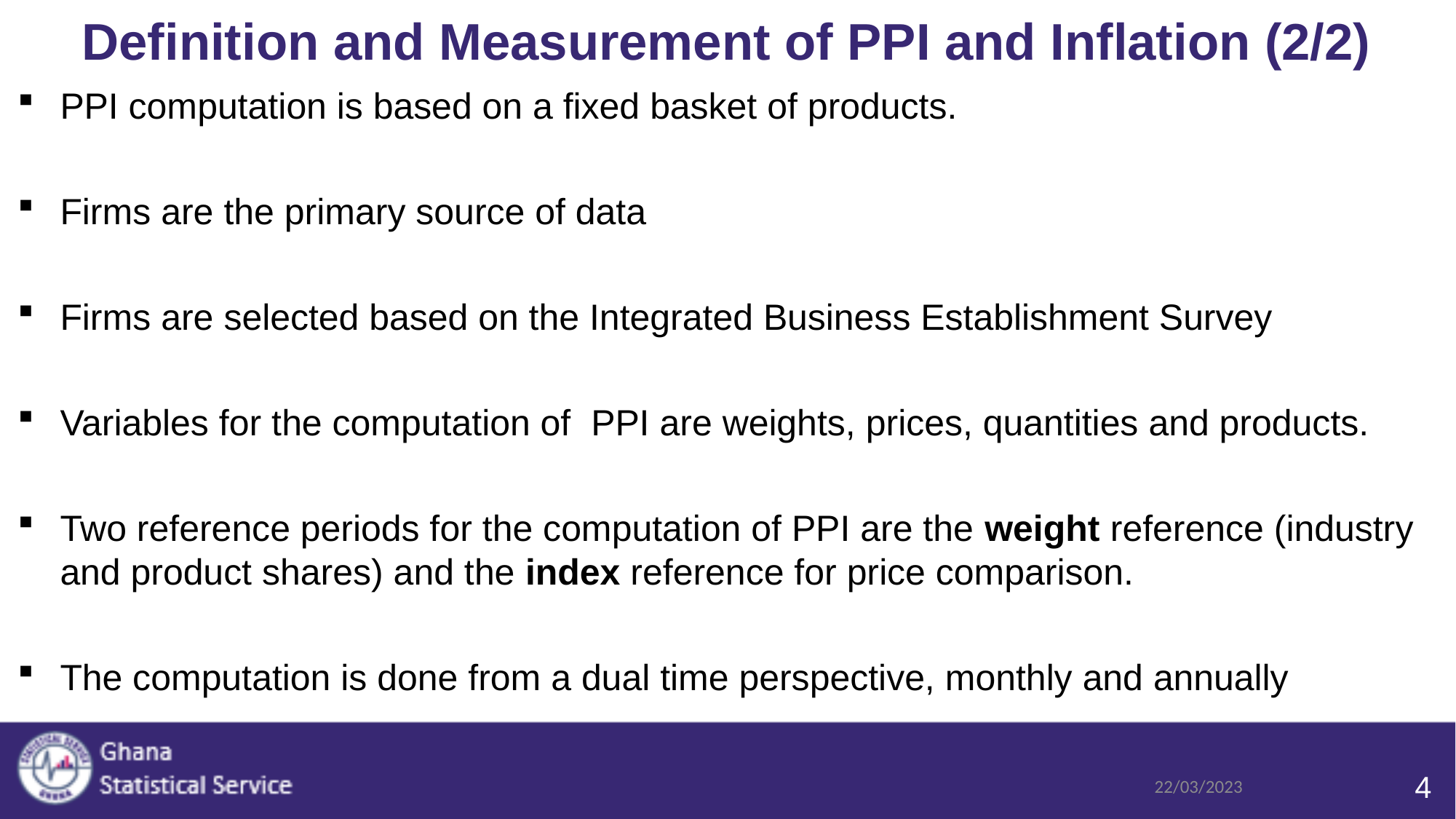

# Definition and Measurement of PPI and Inflation (2/2)
PPI computation is based on a fixed basket of products.

Firms are the primary source of data

Firms are selected based on the Integrated Business Establishment Survey

Variables for the computation of  PPI are weights, prices, quantities and products.

Two reference periods for the computation of PPI are the weight reference (industry and product shares) and the index reference for price comparison.

The computation is done from a dual time perspective, monthly and annually

22/03/2023
4